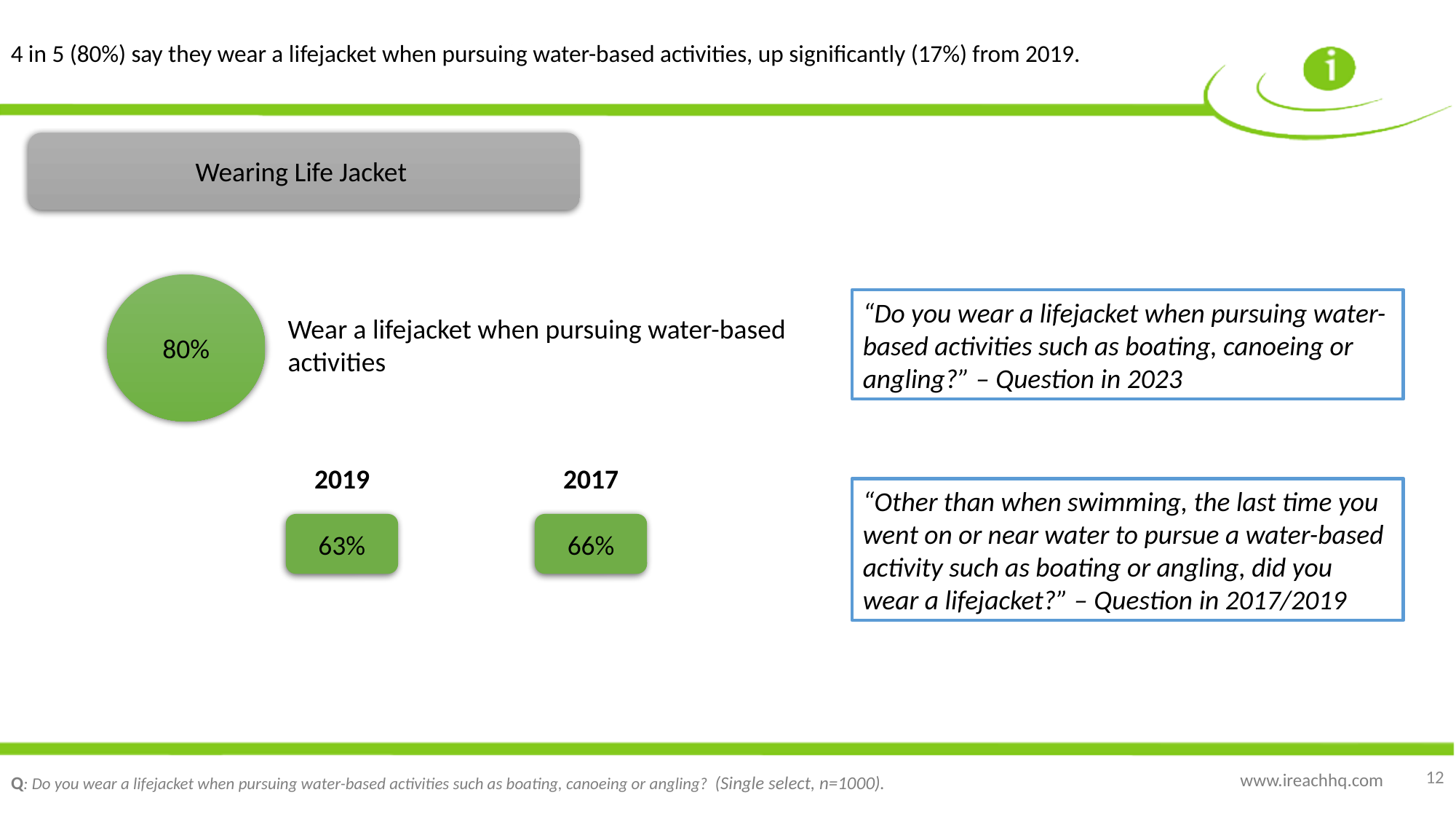

4 in 5 (80%) say they wear a lifejacket when pursuing water-based activities, up significantly (17%) from 2019.
Wearing Life Jacket
80%
“Do you wear a lifejacket when pursuing water-based activities such as boating, canoeing or angling?” – Question in 2023
Wear a lifejacket when pursuing water-based activities
2019
2017
“Other than when swimming, the last time you went on or near water to pursue a water-based activity such as boating or angling, did you wear a lifejacket?” – Question in 2017/2019
66%
63%
12
Q: Do you wear a lifejacket when pursuing water-based activities such as boating, canoeing or angling? (Single select, n=1000).